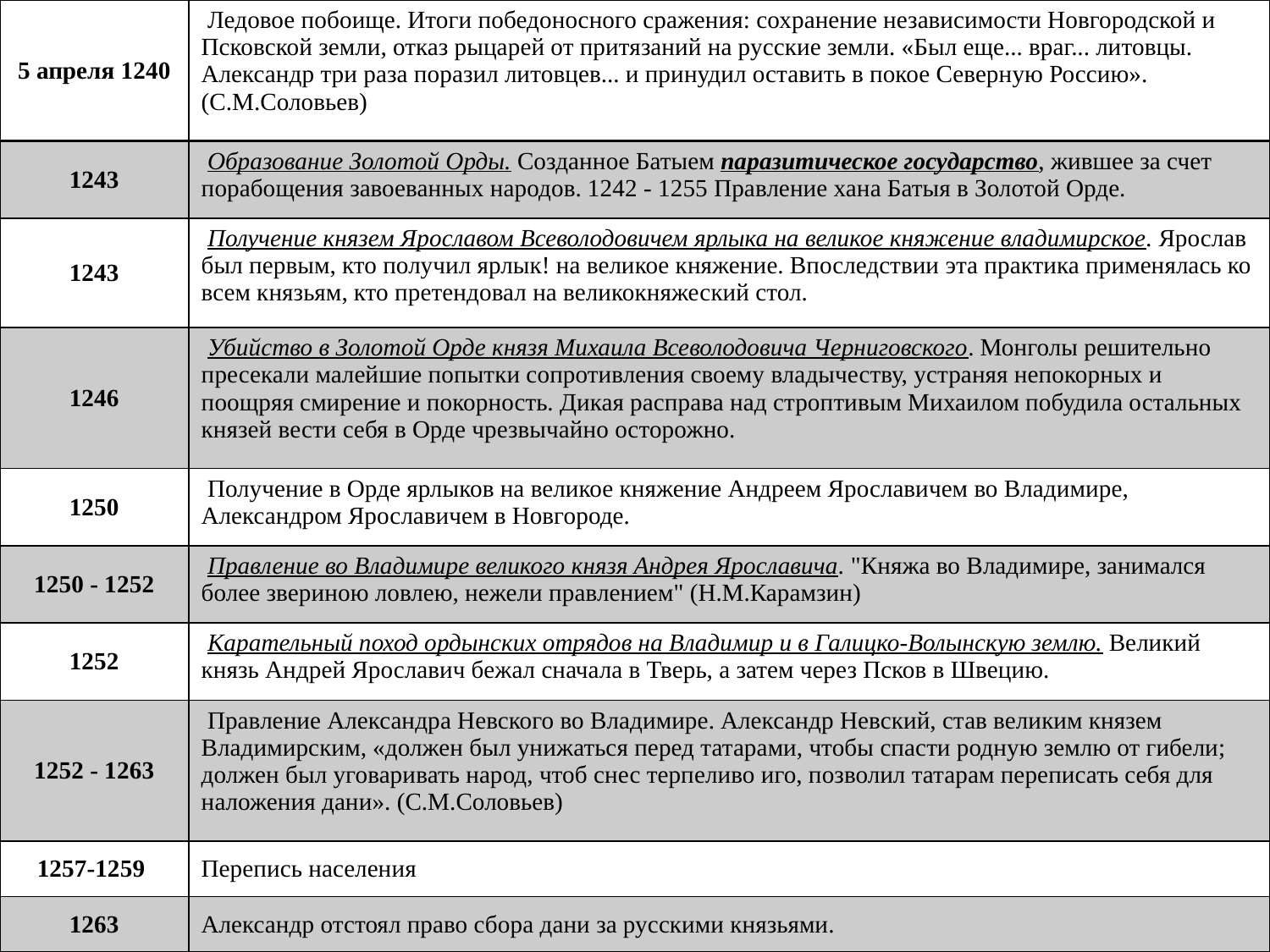

| 5 апреля 1240 | Ледовое побоище. Итоги победоносного сражения: сохранение независимости Новгородской и Псковской земли, отказ рыцарей от притязаний на русские земли. «Был еще... враг... литовцы. Александр три раза поразил литовцев... и принудил оставить в покое Северную Россию». (С.М.Соловьев) |
| --- | --- |
| 1243 | Образование Золотой Орды. Созданное Батыем паразитическое государство, жившее за счет порабощения завоеванных народов. 1242 - 1255 Правление хана Батыя в Золотой Орде. |
| 1243 | Получение князем Ярославом Всеволодовичем ярлыка на великое княжение владимирское. Ярослав был первым, кто получил ярлык! на великое княжение. Впоследствии эта практика применялась ко всем князьям, кто претендовал на великокняжеский стол. |
| 1246 | Убийство в Золотой Орде князя Михаила Всеволодовича Черниговского. Монголы решительно пресекали малейшие попытки сопротивления своему владычеству, устраняя непокорных и поощряя смирение и покорность. Дикая расправа над строптивым Михаилом побудила остальных князей вести себя в Орде чрезвычайно осторожно. |
| 1250 | Получение в Орде ярлыков на великое княжение Андреем Ярославичем во Владимире, Александром Ярославичем в Новгороде. |
| 1250 - 1252 | Правление во Владимире великого князя Андрея Ярославича. "Княжа во Владимире, занимался более звериною ловлею, нежели правлением" (Н.М.Карамзин) |
| 1252 | Карательный поход ордынских отрядов на Владимир и в Галицко-Волынскую землю. Великий князь Андрей Ярославич бежал сначала в Тверь, а затем через Псков в Швецию. |
| 1252 - 1263 | Правление Александра Невского во Владимире. Александр Невский, став великим князем Владимирским, «должен был унижаться перед татарами, чтобы спасти родную землю от гибели; должен был уговаривать народ, чтоб снес терпеливо иго, позволил татарам переписать себя для наложения дани». (С.М.Соловьев) |
| 1257-1259 | Перепись населения |
| 1263 | Александр отстоял право сбора дани за русскими князьями. |